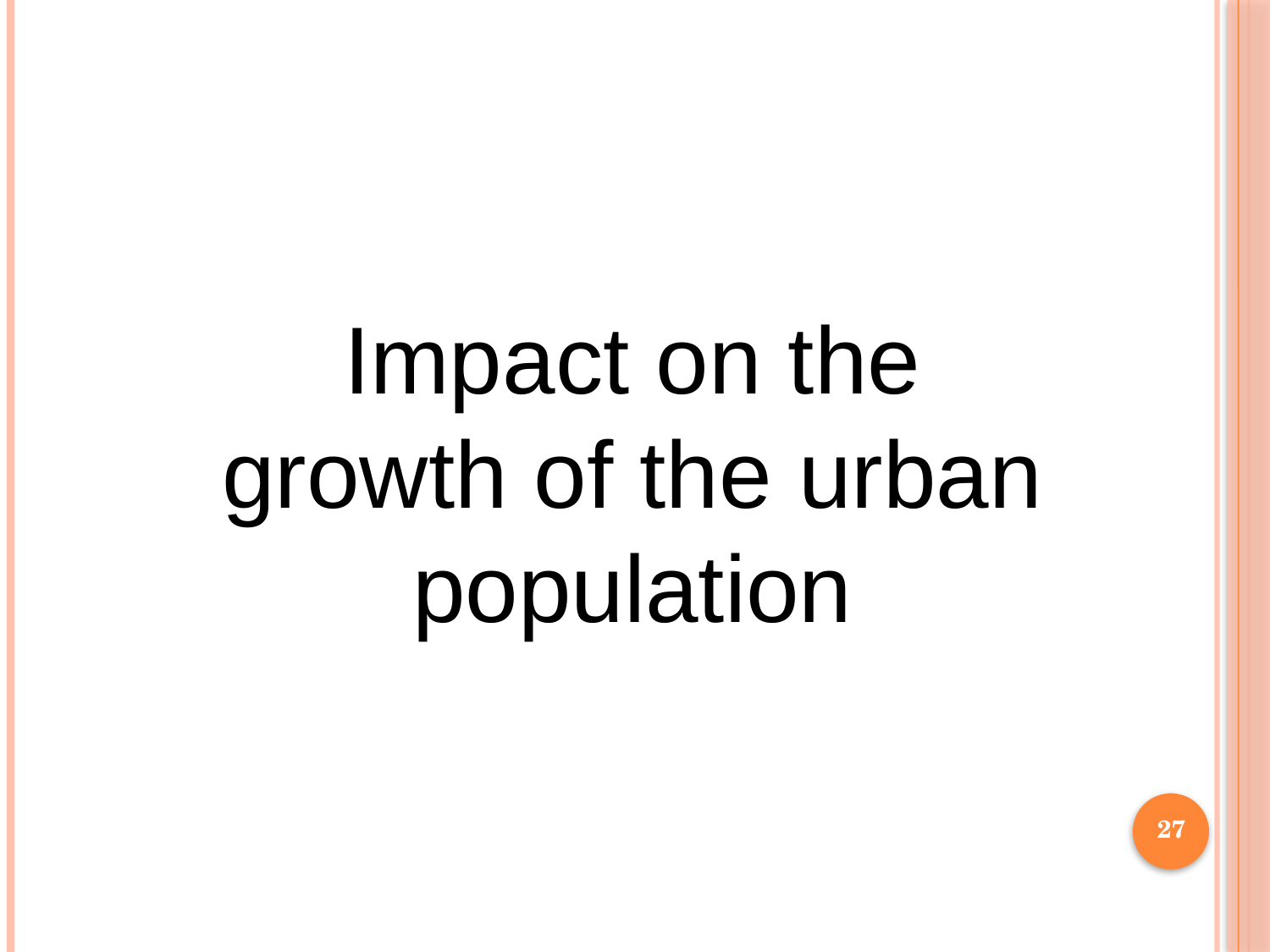

Impact on the growth of the urban population
27